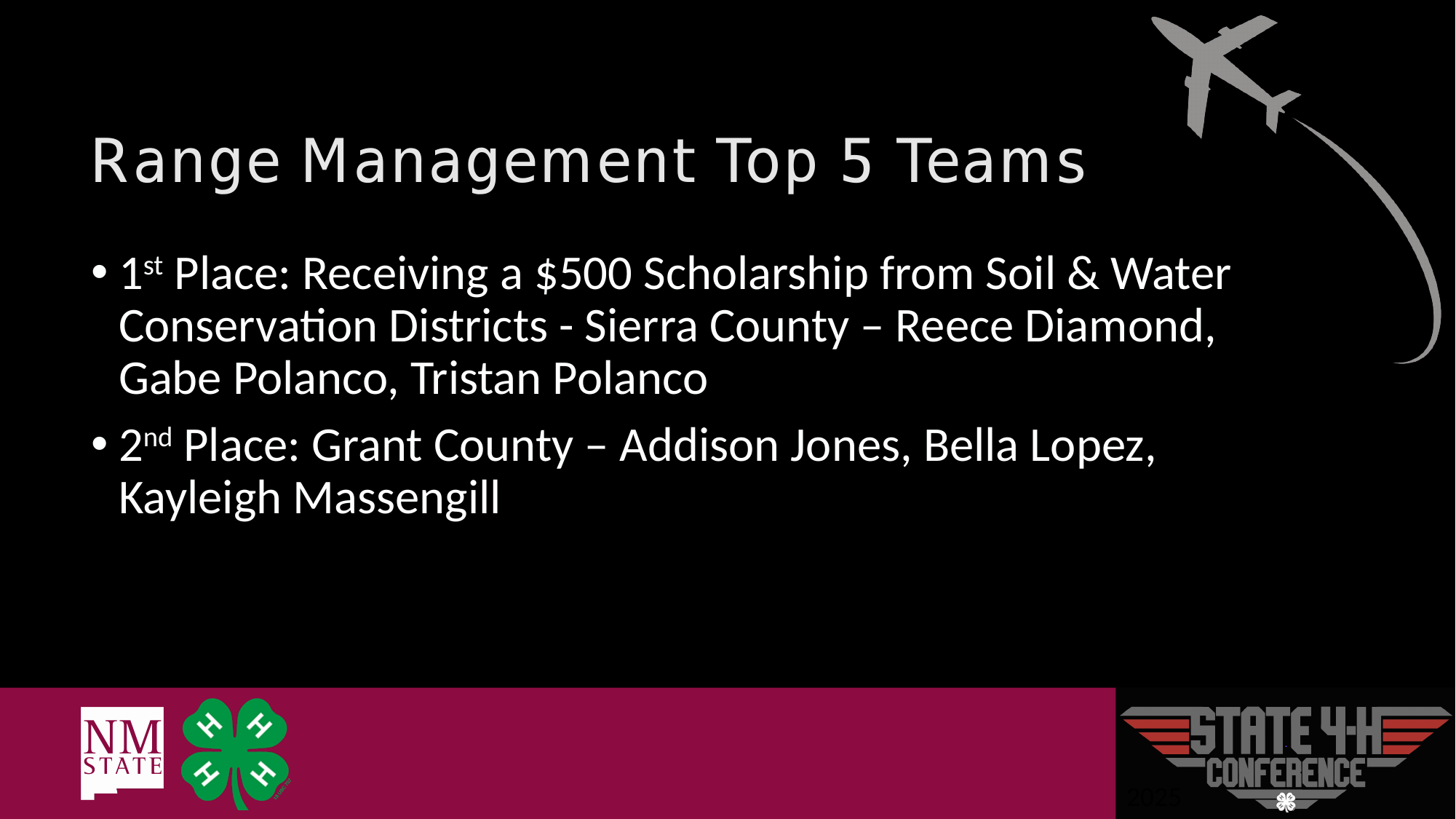

# Range Management Top 5 Teams
1st Place: Receiving a $500 Scholarship from Soil & Water Conservation Districts - Sierra County – Reece Diamond, Gabe Polanco, Tristan Polanco
2nd Place: Grant County – Addison Jones, Bella Lopez, Kayleigh Massengill